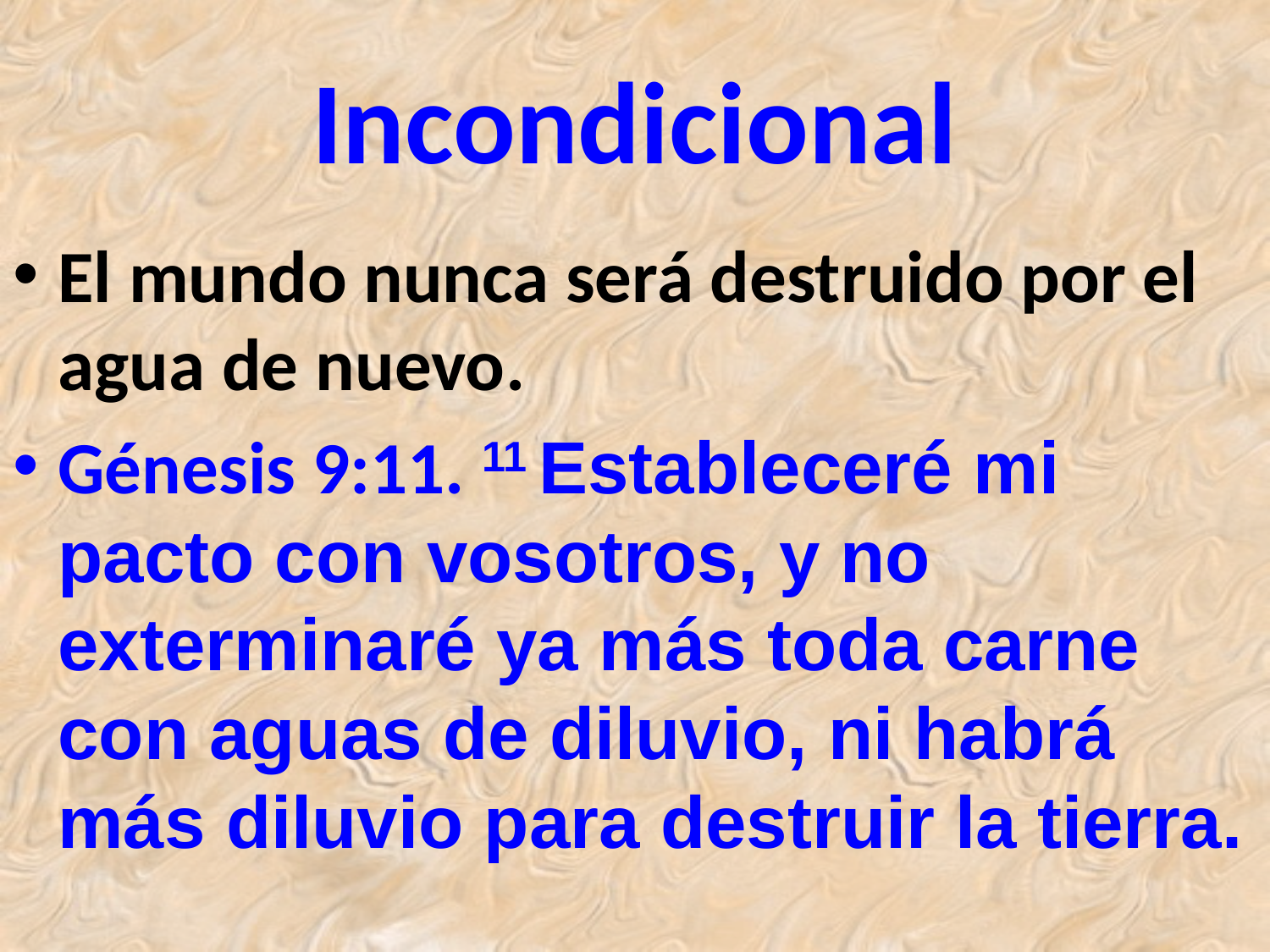

# Incondicional
El mundo nunca será destruido por el agua de nuevo.
Génesis 9:11. 11 Estableceré mi pacto con vosotros, y no exterminaré ya más toda carne con aguas de diluvio, ni habrá más diluvio para destruir la tierra.